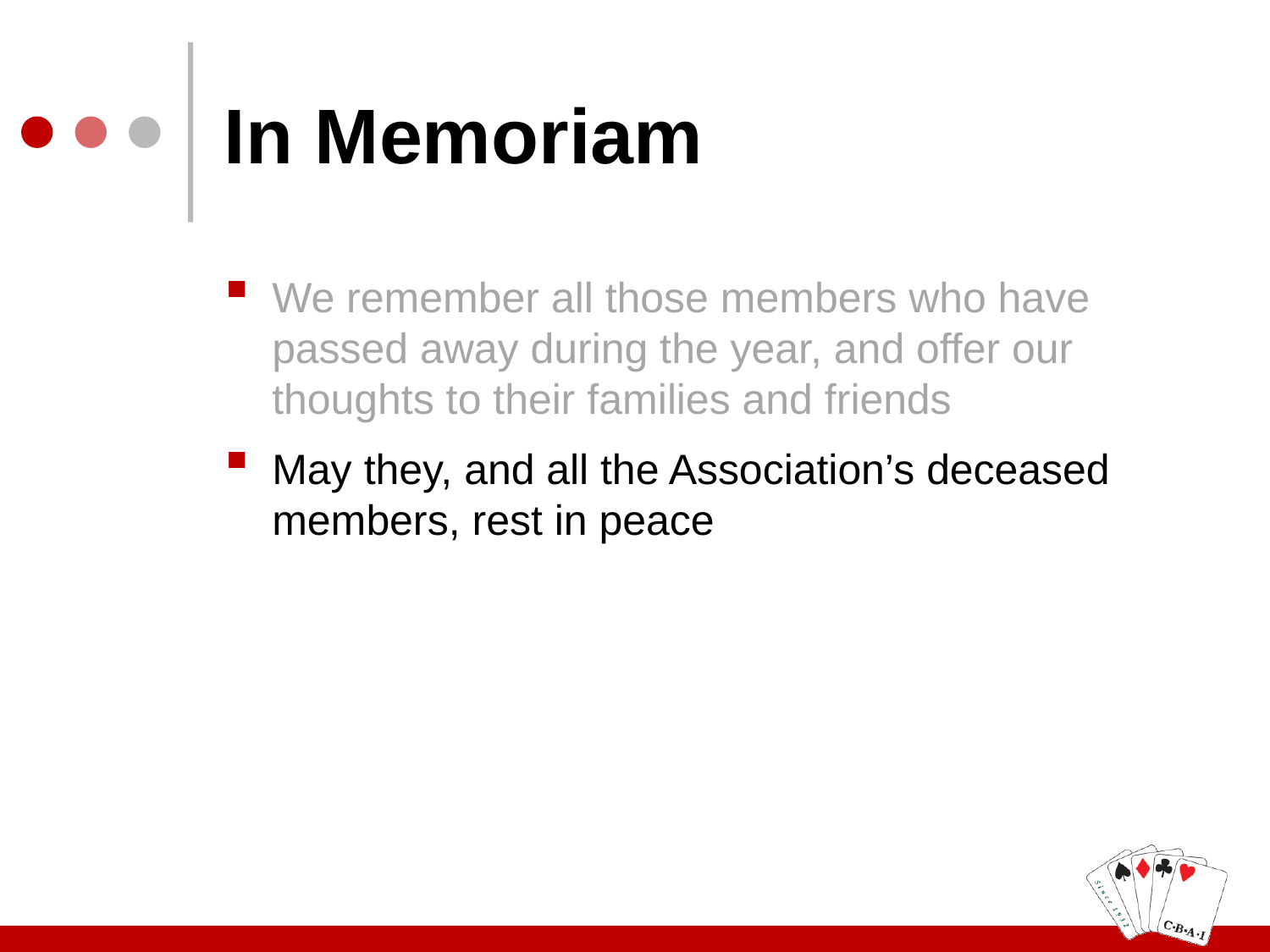

# In Memoriam
We remember all those members who have passed away during the year, and offer our thoughts to their families and friends
May they, and all the Association’s deceased members, rest in peace